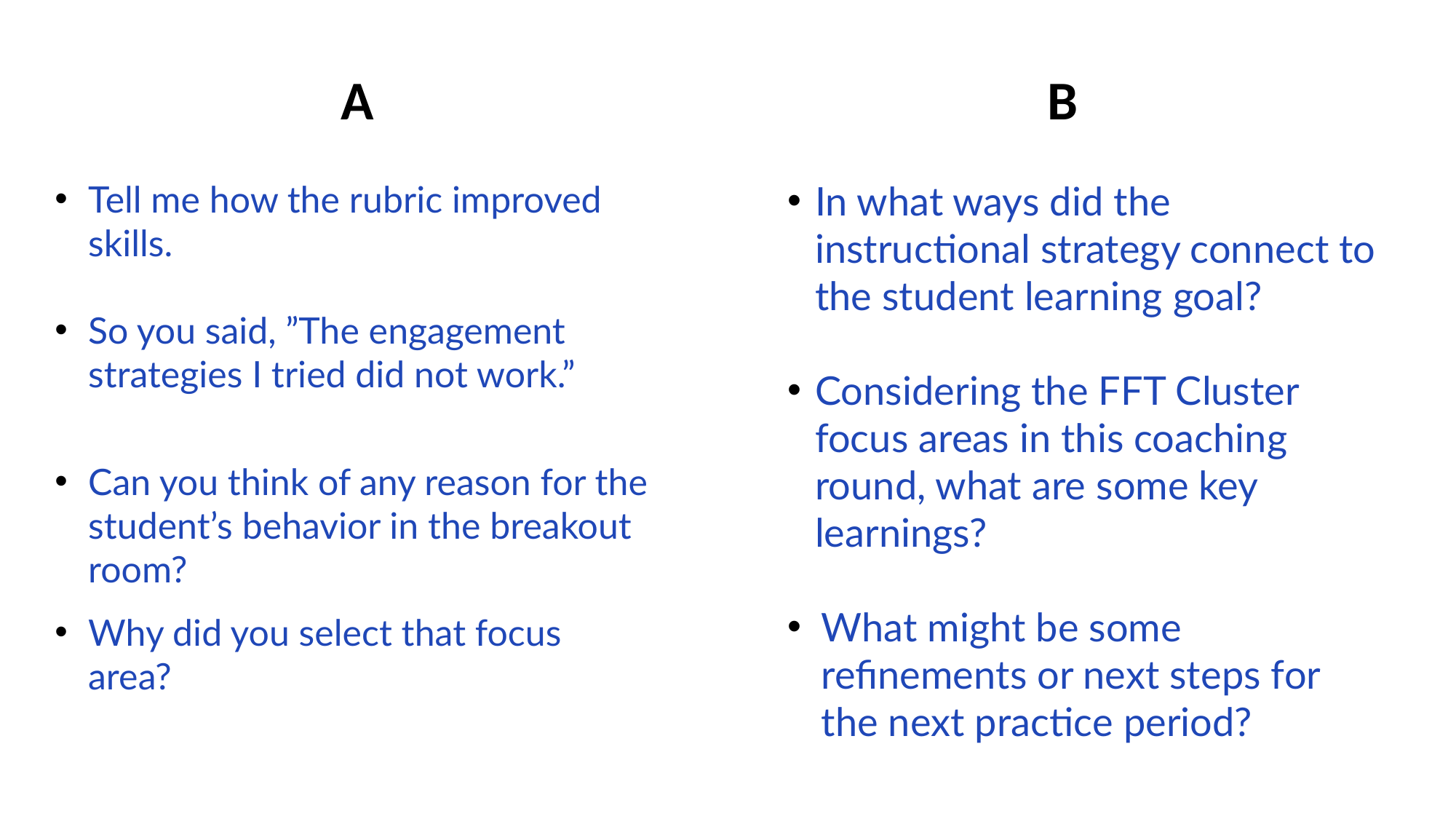

# A
B
Tell me how the rubric improved skills.

So you said, ”The engagement strategies I tried did not work.”

Can you think of any reason for the student’s behavior in the breakout room?

Why did you select that focus area?
In what ways did the instructional strategy connect to the student learning goal?

Considering the FFT Cluster focus areas in this coaching round, what are some key learnings?

What might be some refinements or next steps for the next practice period?